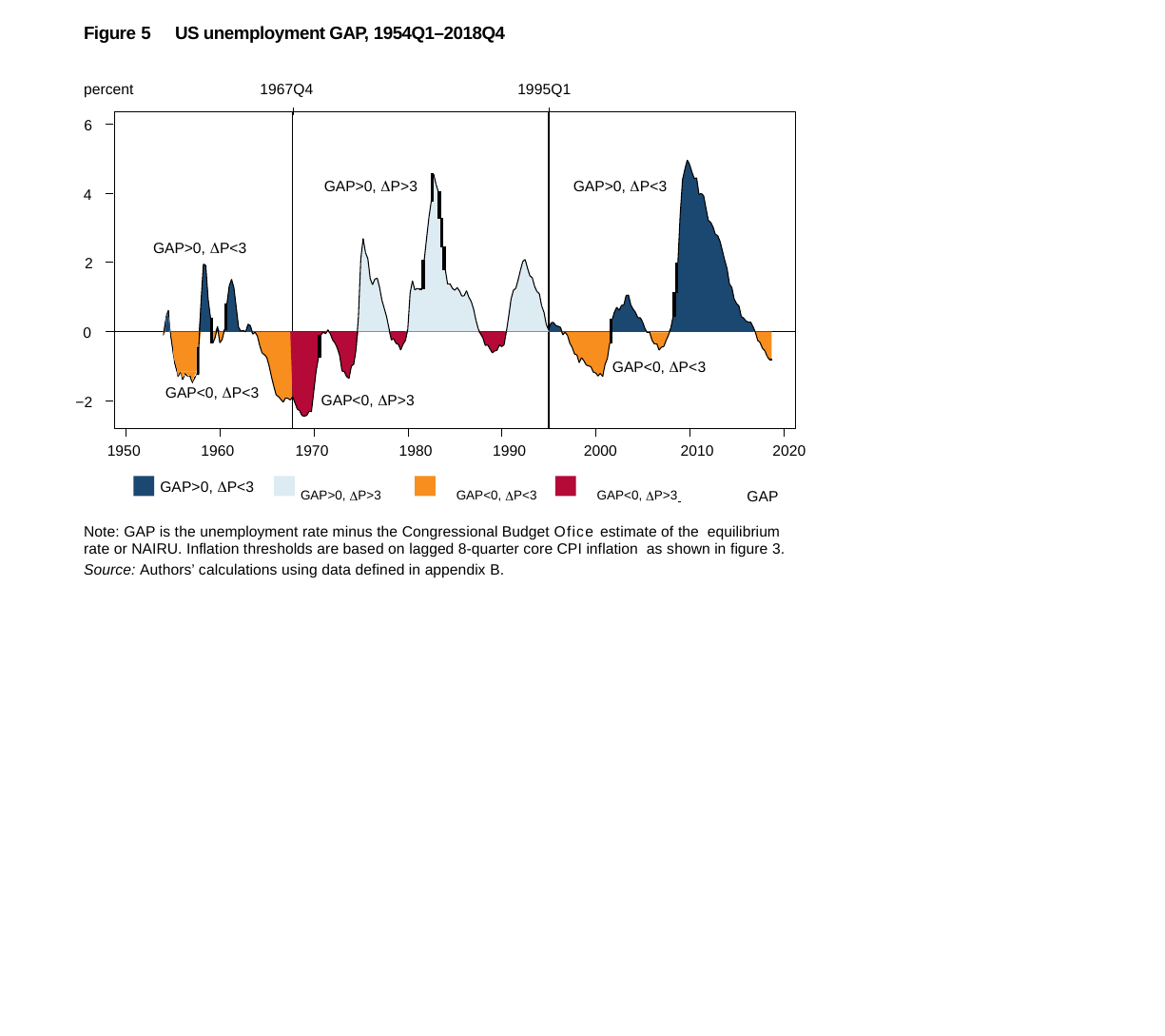

# Figure 5
US unemployment GAP, 1954Q1–2018Q4
percent
1967Q4
1995Q1

6
GAP>0, ΔP>3
GAP>0, ΔP<3
4
GAP>0, ΔP<3
2
0
GAP<0, ΔP<3
GAP<0, ΔP<3
GAP<0, ΔP>3
−2
1950
1960
1970	1980	1990	2000	2010	2020

GAP>0, ΔP>3	GAP<0, ΔP<3	GAP<0, ΔP>3 	GAP
GAP>0, ΔP<3

Note: GAP is the unemployment rate minus the Congressional Budget Ofice estimate of the  equilibrium rate or NAIRU. Inflation thresholds are based on lagged 8-quarter core CPI inflation  as shown in figure 3.
Source: Authors’ calculations using data defined in appendix B.